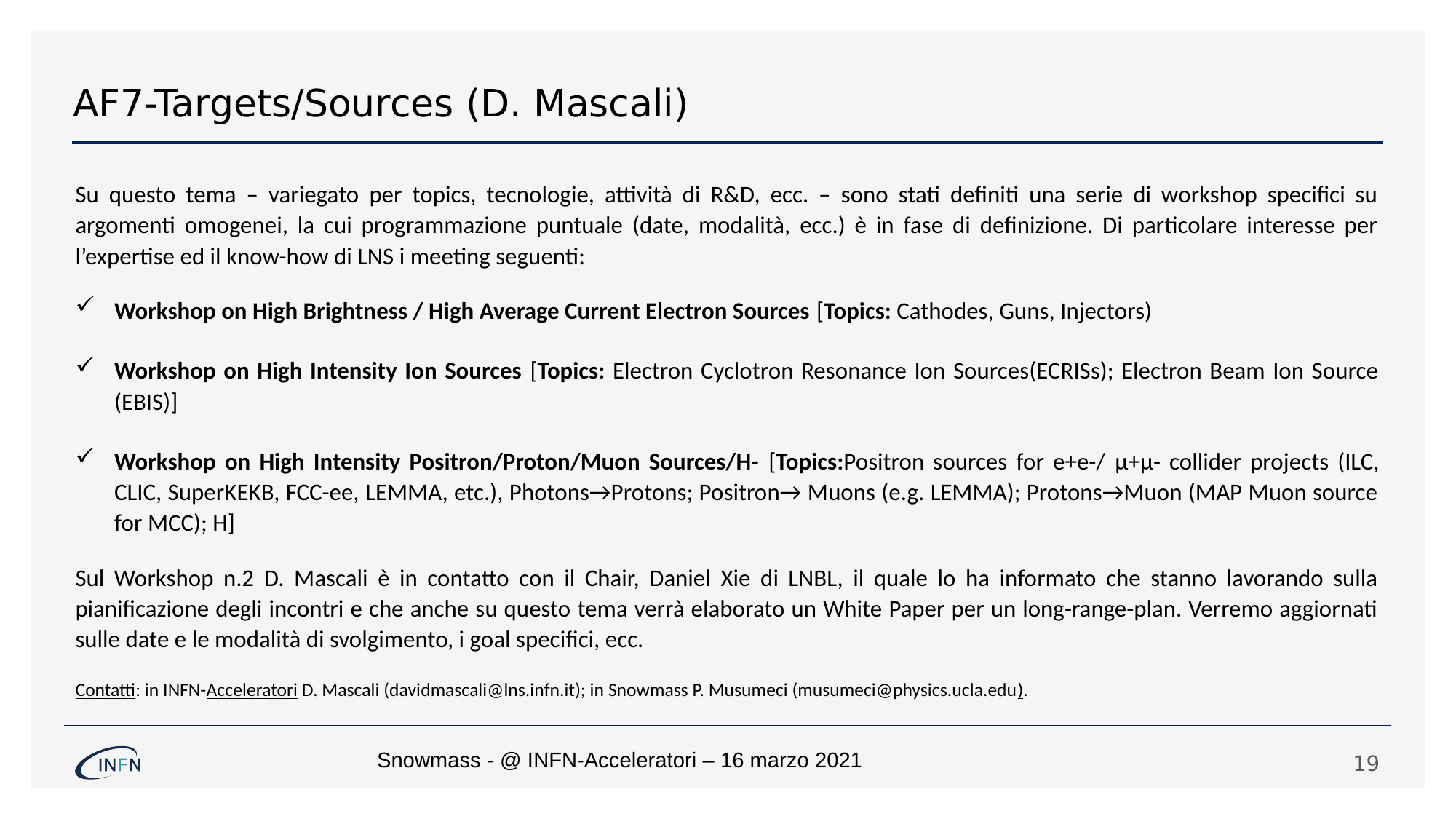

# AF7-Targets/Sources (D. Mascali)
Su questo tema – variegato per topics, tecnologie, attività di R&D, ecc. – sono stati definiti una serie di workshop specifici su argomenti omogenei, la cui programmazione puntuale (date, modalità, ecc.) è in fase di definizione. Di particolare interesse per l’expertise ed il know-how di LNS i meeting seguenti:
Workshop on High Brightness / High Average Current Electron Sources [Topics: Cathodes, Guns, Injectors)
Workshop on High Intensity Ion Sources [Topics: Electron Cyclotron Resonance Ion Sources(ECRISs); Electron Beam Ion Source (EBIS)]
Workshop on High Intensity Positron/Proton/Muon Sources/H- [Topics:Positron sources for e+e-/ μ+μ- collider projects (ILC, CLIC, SuperKEKB, FCC-ee, LEMMA, etc.), Photons→Protons; Positron→ Muons (e.g. LEMMA); Protons→Muon (MAP Muon source for MCC); H]
Sul Workshop n.2 D. Mascali è in contatto con il Chair, Daniel Xie di LNBL, il quale lo ha informato che stanno lavorando sulla pianificazione degli incontri e che anche su questo tema verrà elaborato un White Paper per un long-range-plan. Verremo aggiornati sulle date e le modalità di svolgimento, i goal specifici, ecc.
Contatti: in INFN-Acceleratori D. Mascali (davidmascali@lns.infn.it); in Snowmass P. Musumeci (musumeci@physics.ucla.edu).

Snowmass - @ INFN-Acceleratori – 16 marzo 2021
19